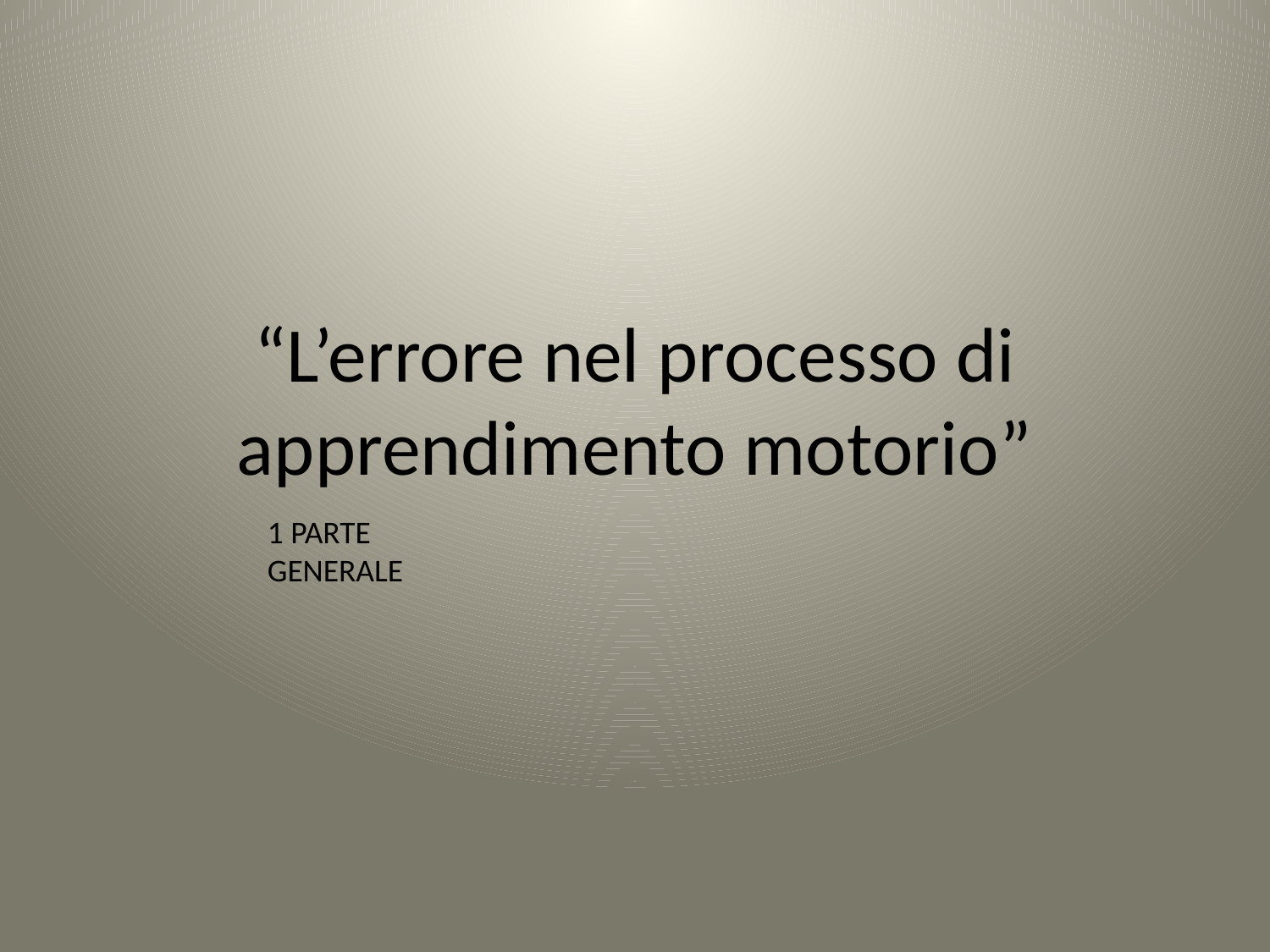

# “L’errore nel processo di apprendimento motorio”
1 PARTE
GENERALE